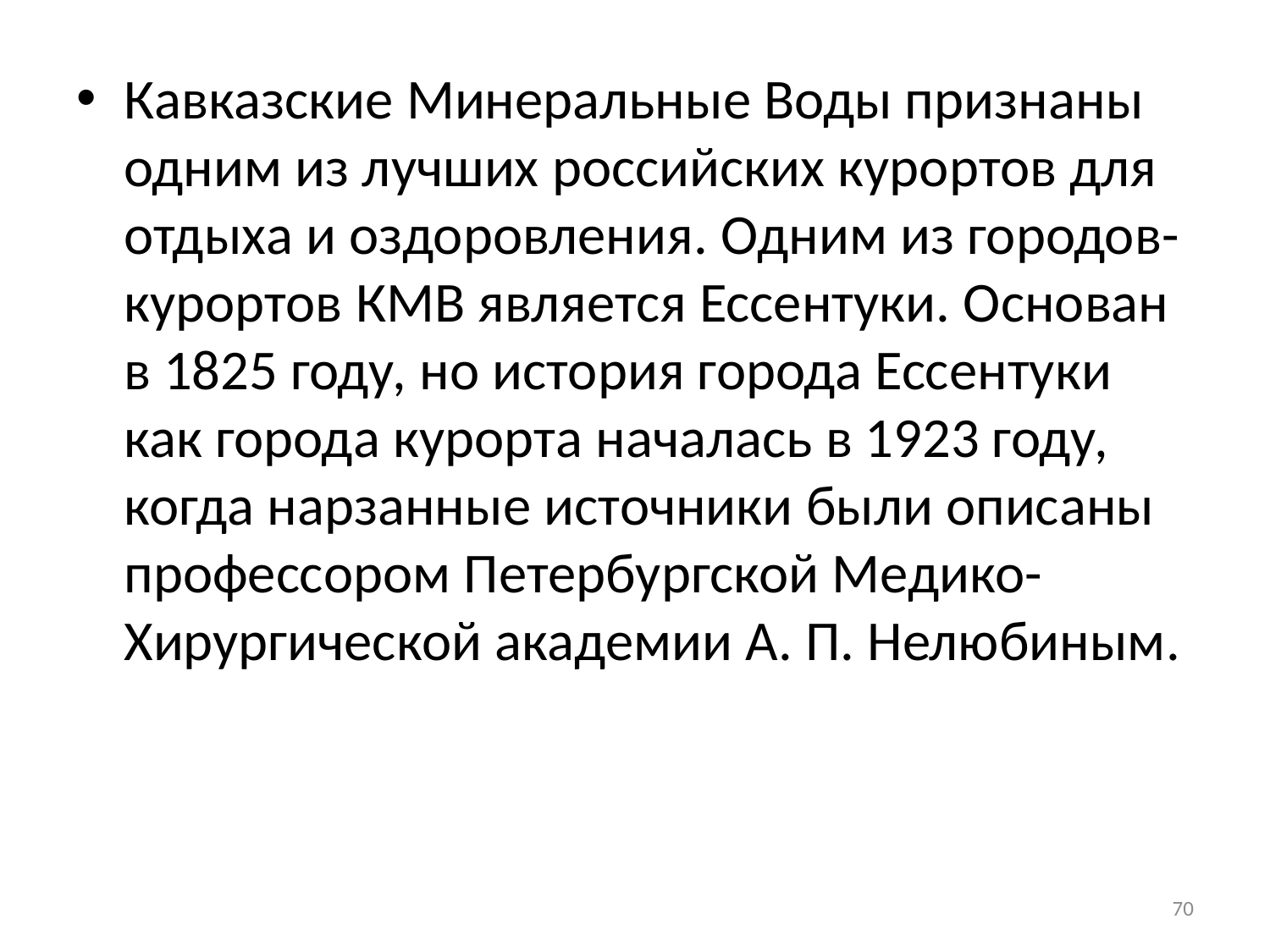

Кавказские Минеральные Воды признаны одним из лучших российских курортов для отдыха и оздоровления. Одним из городов-курортов КМВ является Ессентуки. Основан в 1825 году, но история города Ессентуки как города курорта началась в 1923 году, когда нарзанные источники были описаны профессором Петербургской Медико-Хирургической академии А. П. Нелюбиным.
70